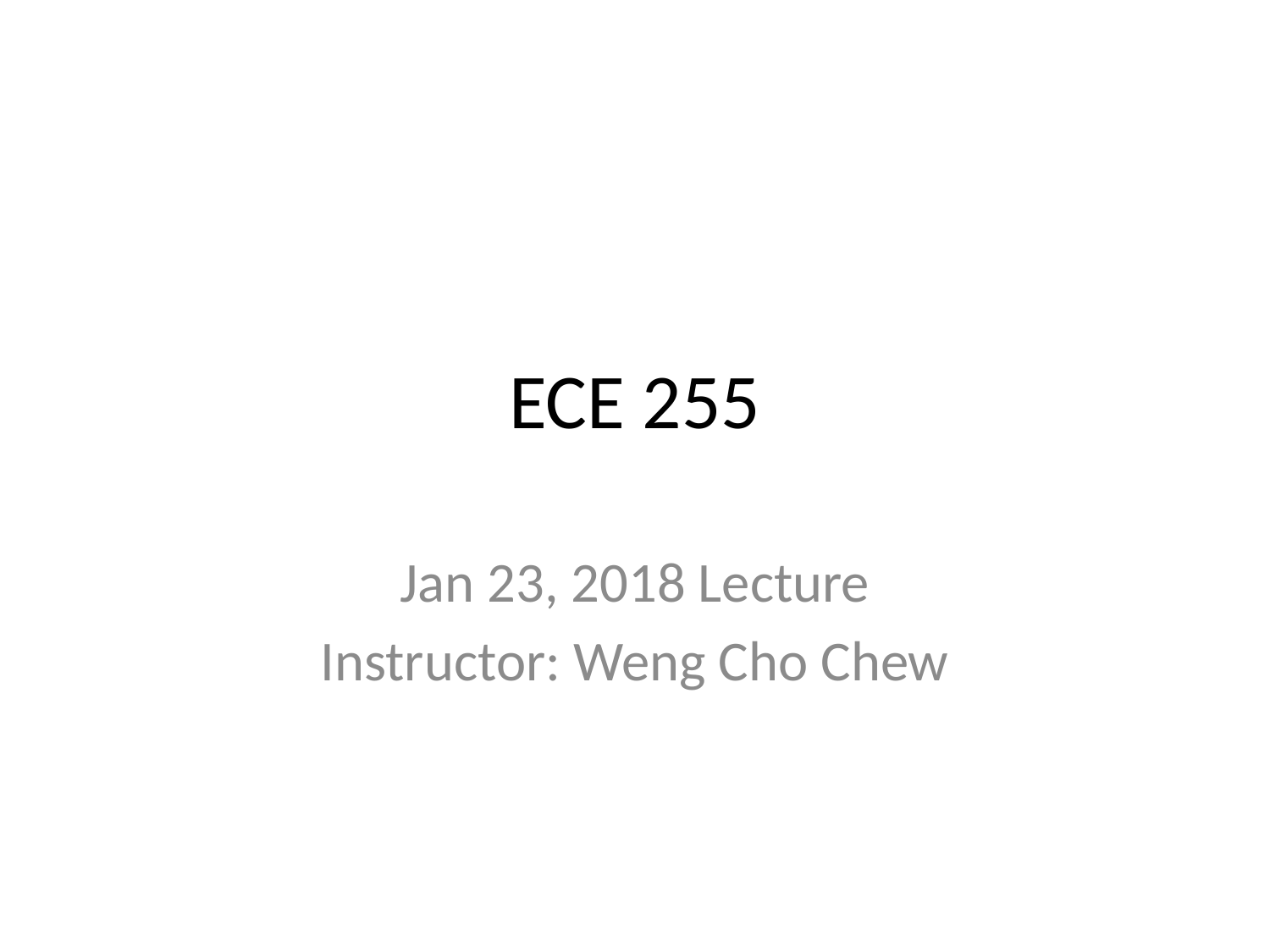

# ECE 255
Jan 23, 2018 Lecture
Instructor: Weng Cho Chew